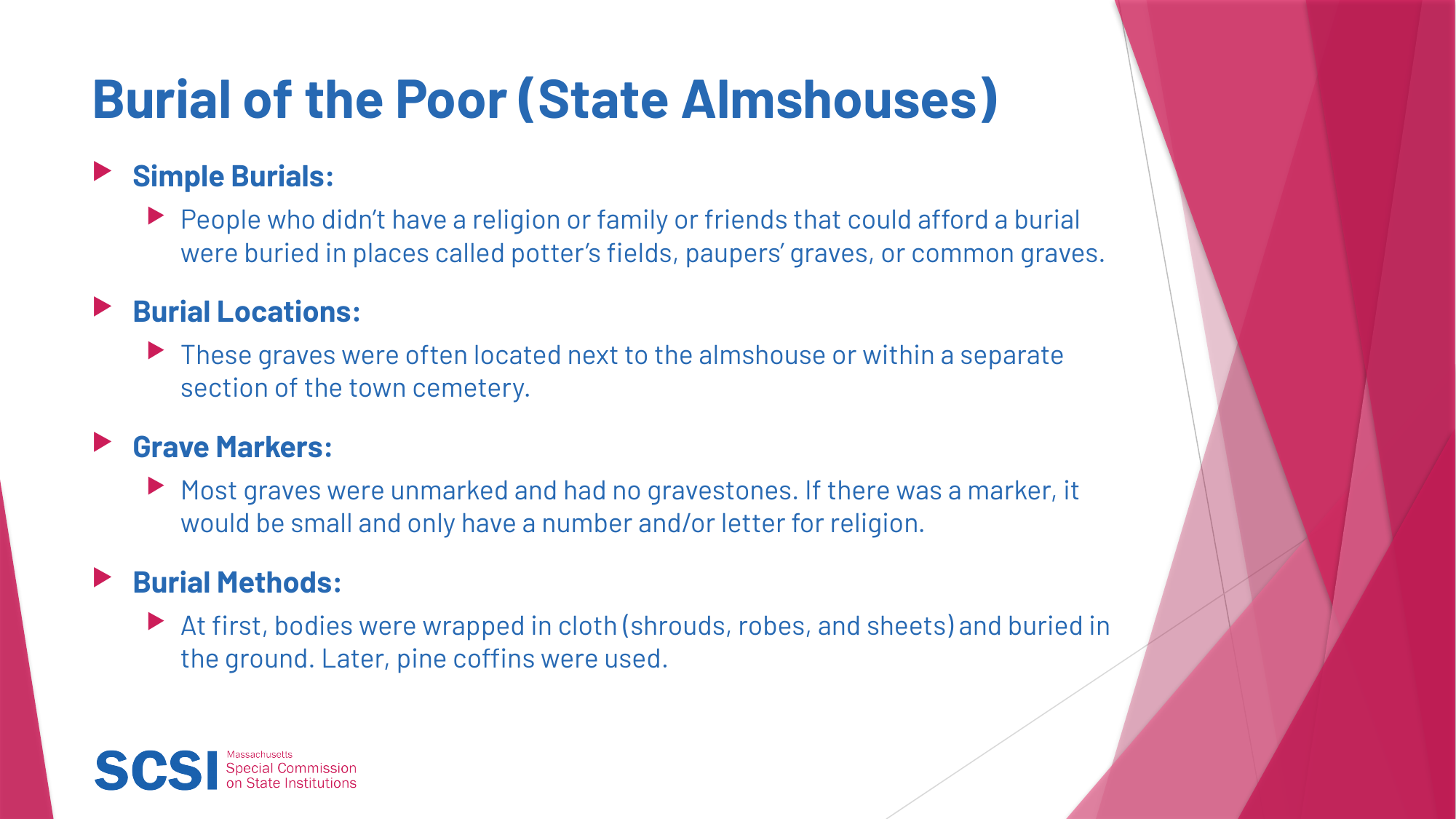

# Burial of the Poor (State Almshouses)
Simple Burials:
People who didn’t have a religion or family or friends that could afford a burial were buried in places called potter’s fields, paupers’ graves, or common graves.
Burial Locations:
These graves were often located next to the almshouse or within a separate section of the town cemetery.
Grave Markers:
Most graves were unmarked and had no gravestones. If there was a marker, it would be small and only have a number and/or letter for religion.
Burial Methods:
At first, bodies were wrapped in cloth (shrouds, robes, and sheets) and buried in the ground. Later, pine coffins were used.